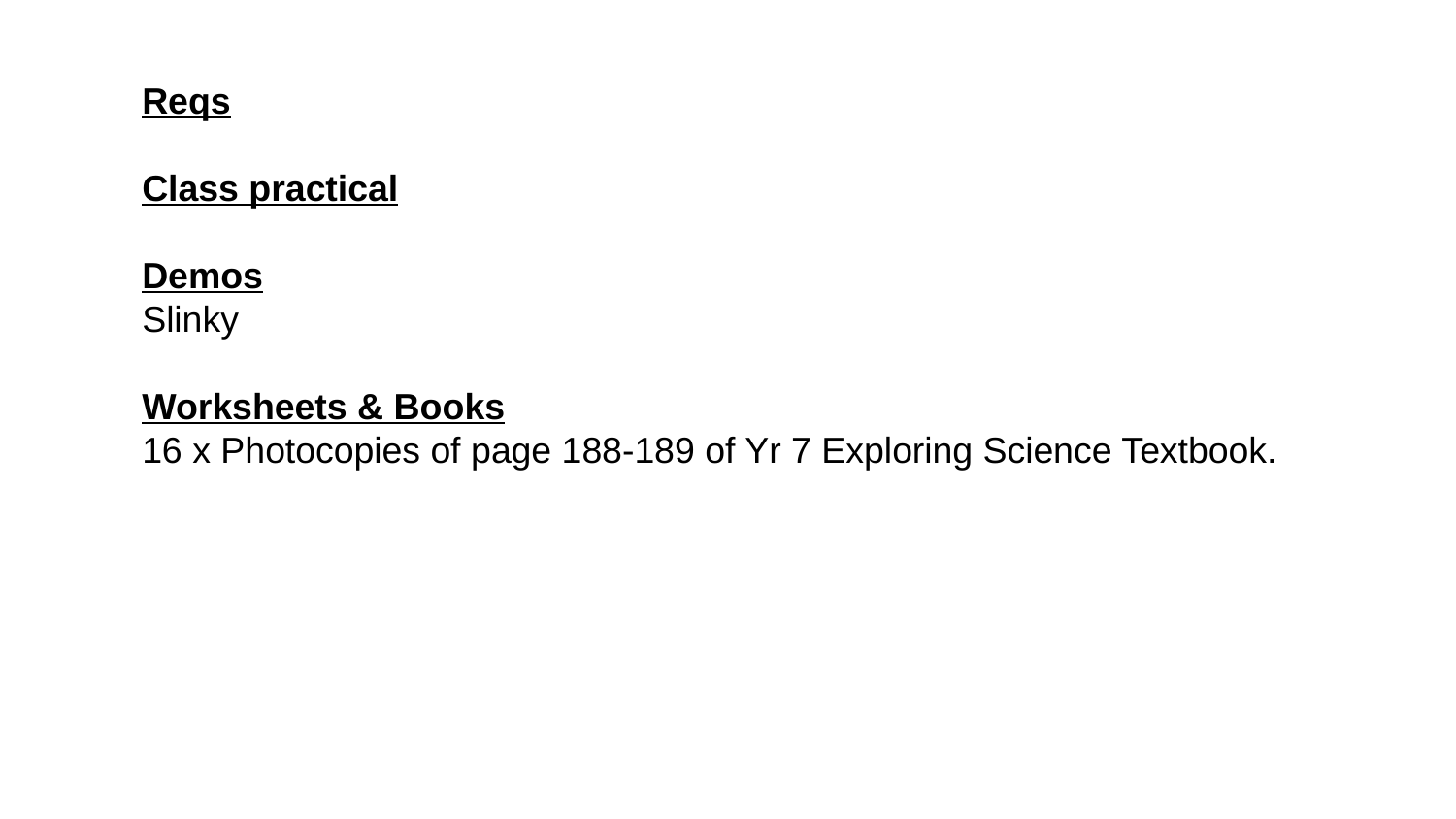

Reqs

Class practical

Demos
Slinky

Worksheets & Books
16 x Photocopies of page 188-189 of Yr 7 Exploring Science Textbook.